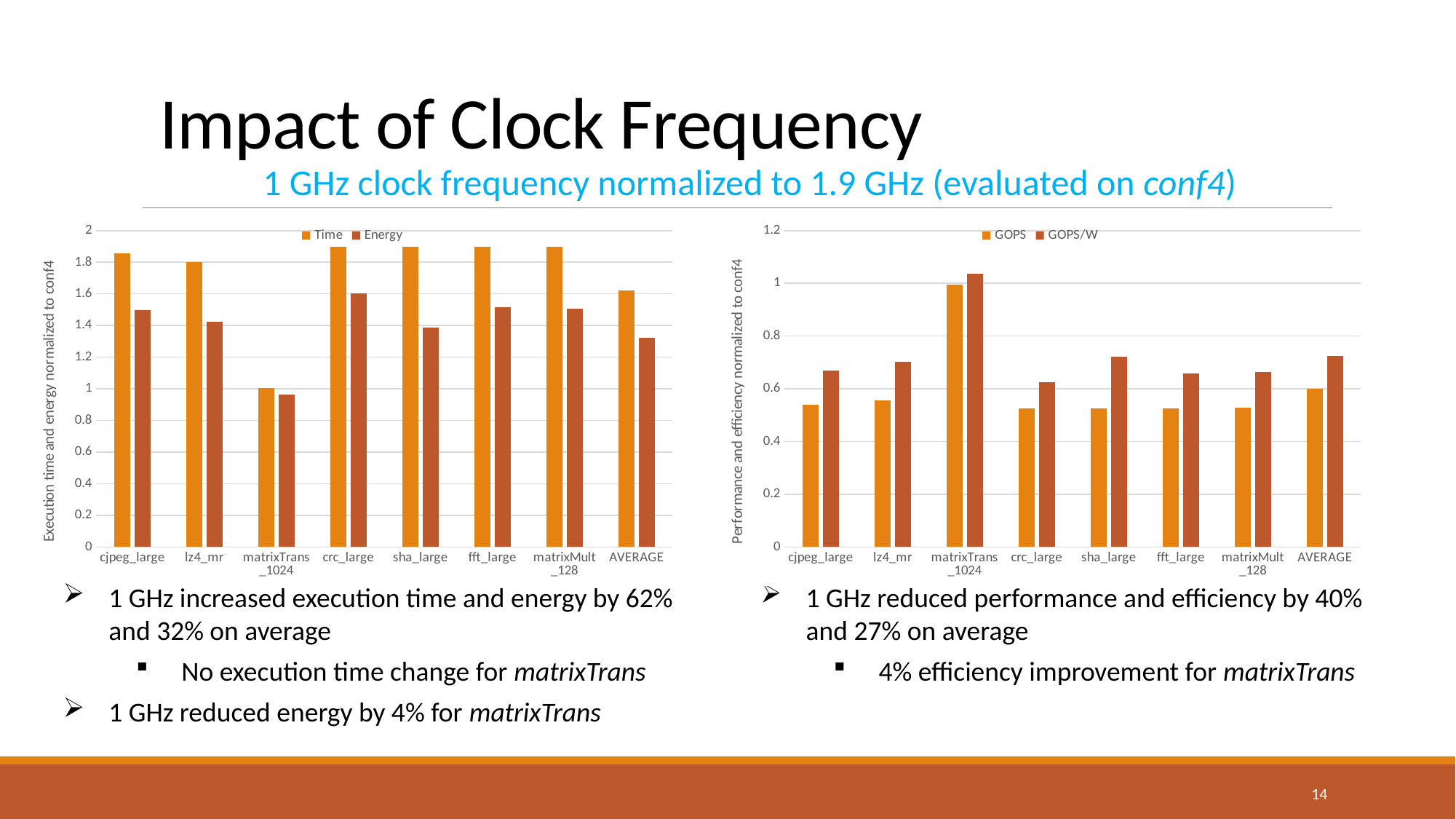

# Impact of Clock Frequency
1 GHz clock frequency normalized to 1.9 GHz (evaluated on conf4)

### Chart

| Category | Time | Energy |
|---|---|---|
| cjpeg_large | 1.8557852466984446 | 1.4987959060585339 |
| lz4_mr | 1.8014014757885726 | 1.4218659805331992 |
| matrixTrans_1024 | 1.0042590835378695 | 0.9649739070686206 |
| crc_large | 1.8999834856941908 | 1.60291802856093 |
| sha_large | 1.8986889130565536 | 1.385230760513264 |
| fft_large | 1.8993399005323122 | 1.5167564975400603 |
| matrixMult_128 | 1.8976282344883904 | 1.5081702229659277 |
| AVERAGE | 1.6225296258542963 | 1.3203641948642921 |

### Chart

| Category | GOPS | GOPS/W |
|---|---|---|
| cjpeg_large | 0.5395782237827959 | 0.6680971725957986 |
| lz4_mr | 0.5551218533458143 | 0.7032992838640383 |
| matrixTrans_1024 | 0.9962662129070865 | 1.0368253344519367 |
| crc_large | 0.5263203630540699 | 0.6238622188840719 |
| sha_large | 0.5266573063911772 | 0.7218713423997647 |
| fft_large | 0.5265155013446587 | 0.6593226411586689 |
| matrixMult_128 | 0.5269736093854049 | 0.6630551278445395 |
| AVERAGE | 0.5996332957444297 | 0.7251904458855455 |
1 GHz increased execution time and energy by 62% and 32% on average
No execution time change for matrixTrans
1 GHz reduced energy by 4% for matrixTrans
1 GHz reduced performance and efficiency by 40% and 27% on average
4% efficiency improvement for matrixTrans
14